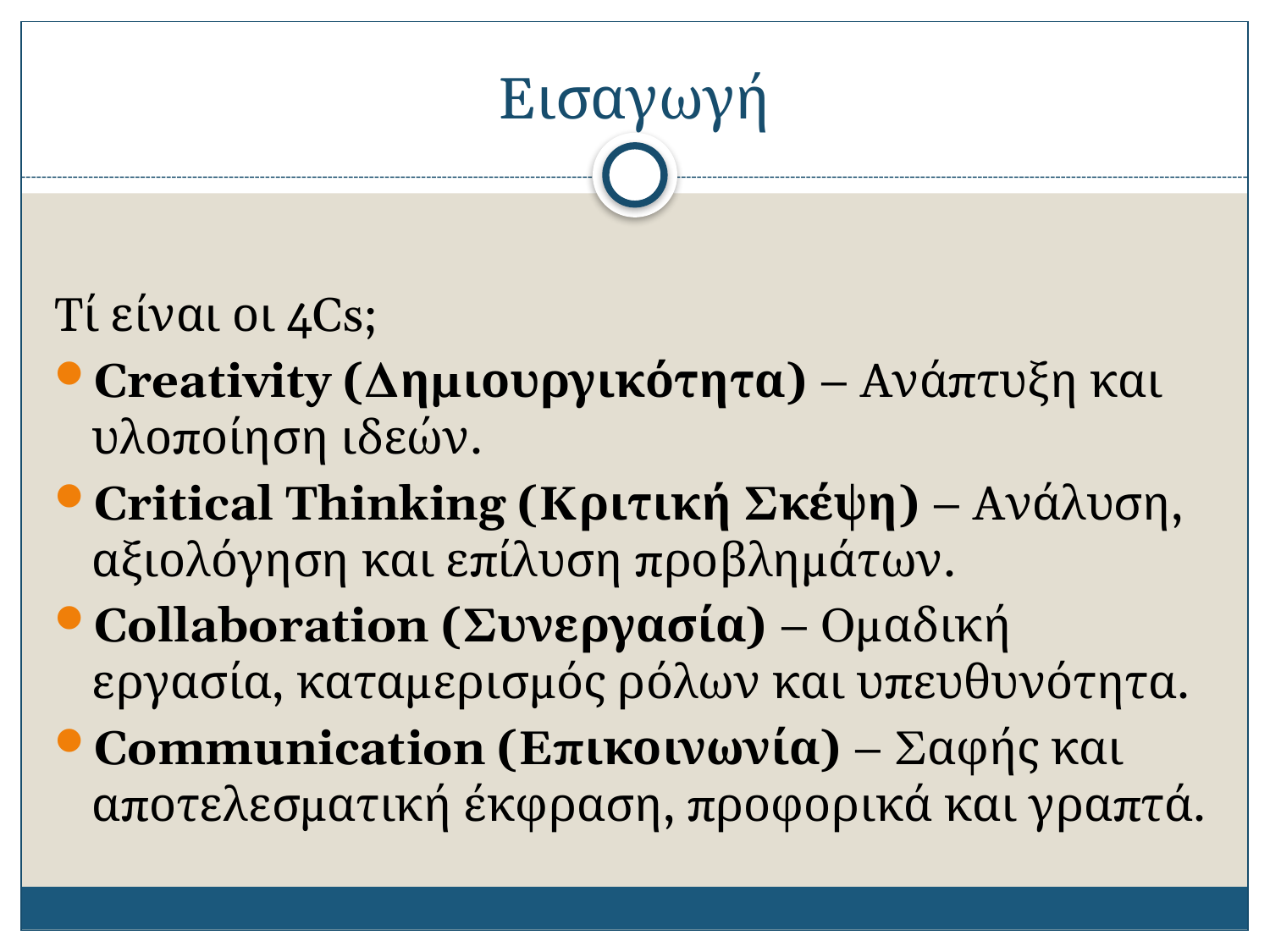

# Εισαγωγή

Τί είναι οι 4Cs;
Creativity (Δημιουργικότητα) – Ανάπτυξη και υλοποίηση ιδεών.
Critical Thinking (Κριτική Σκέψη) – Ανάλυση, αξιολόγηση και επίλυση προβλημάτων.
Collaboration (Συνεργασία) – Ομαδική εργασία, καταμερισμός ρόλων και υπευθυνότητα.
Communication (Επικοινωνία) – Σαφής και αποτελεσματική έκφραση, προφορικά και γραπτά.